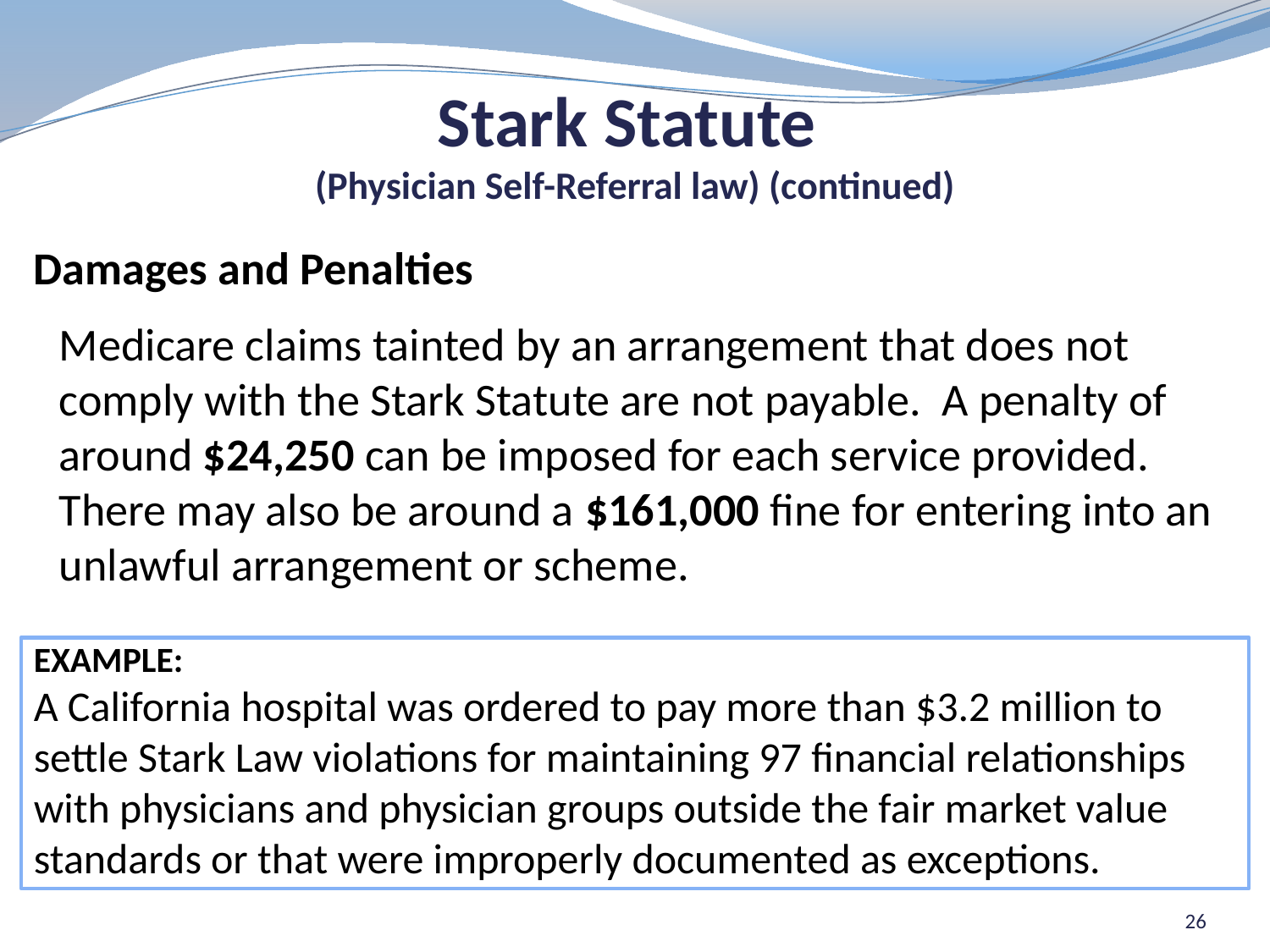

# Stark Statute (Physician Self-Referral law) (continued)
Damages and Penalties
Medicare claims tainted by an arrangement that does not comply with the Stark Statute are not payable.  A penalty of around $24,250 can be imposed for each service provided.  There may also be around a $161,000 fine for entering into an unlawful arrangement or scheme.
EXAMPLE:
A California hospital was ordered to pay more than $3.2 million to settle Stark Law violations for maintaining 97 financial relationships with physicians and physician groups outside the fair market value standards or that were improperly documented as exceptions.
26